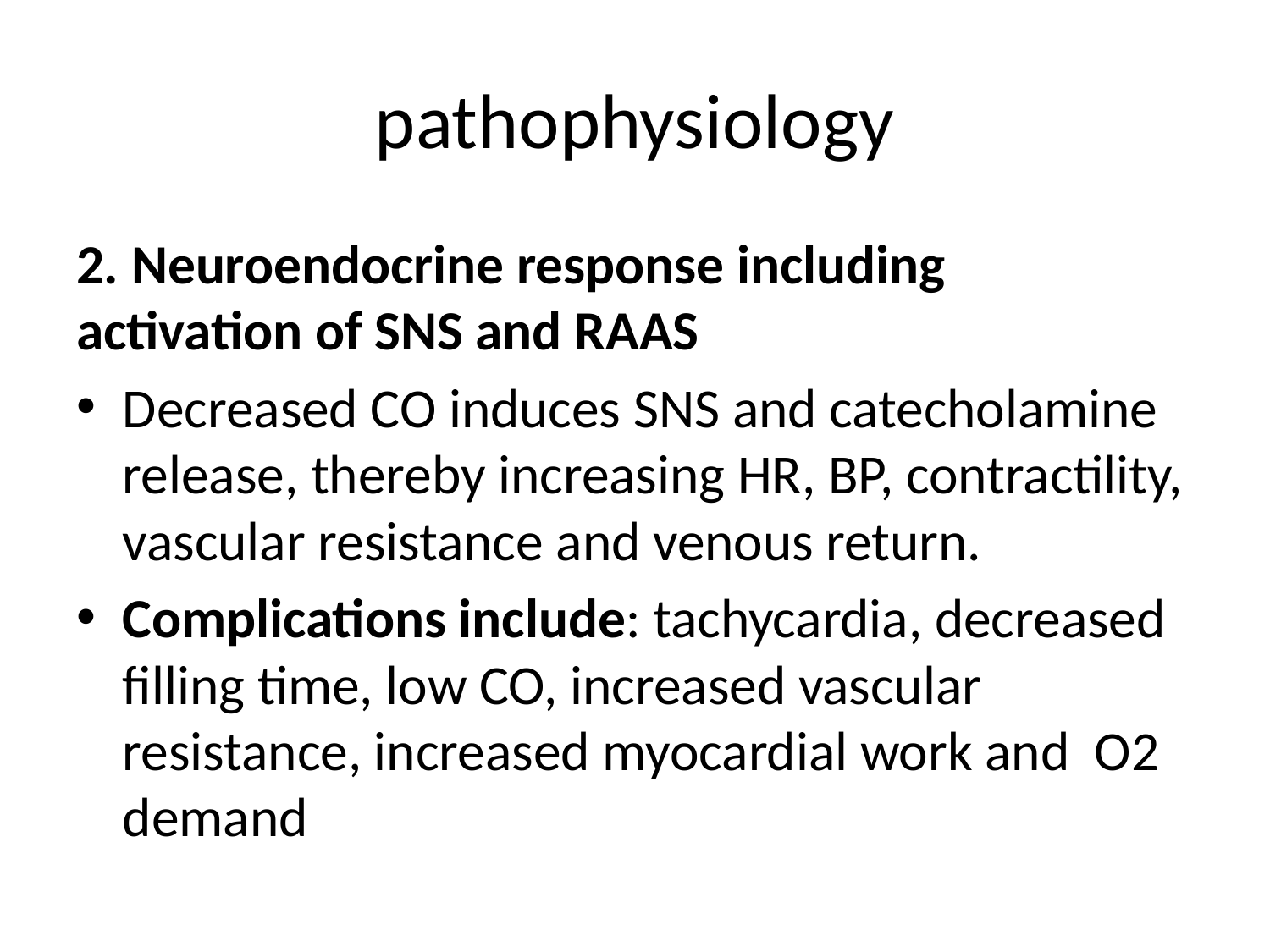

# pathophysiology
2. Neuroendocrine response including      activation of SNS and RAAS
Decreased CO induces SNS and catecholamine release, thereby increasing HR, BP, contractility, vascular resistance and venous return.
Complications include: tachycardia, decreased filling time, low CO, increased vascular resistance, increased myocardial work and  O2 demand